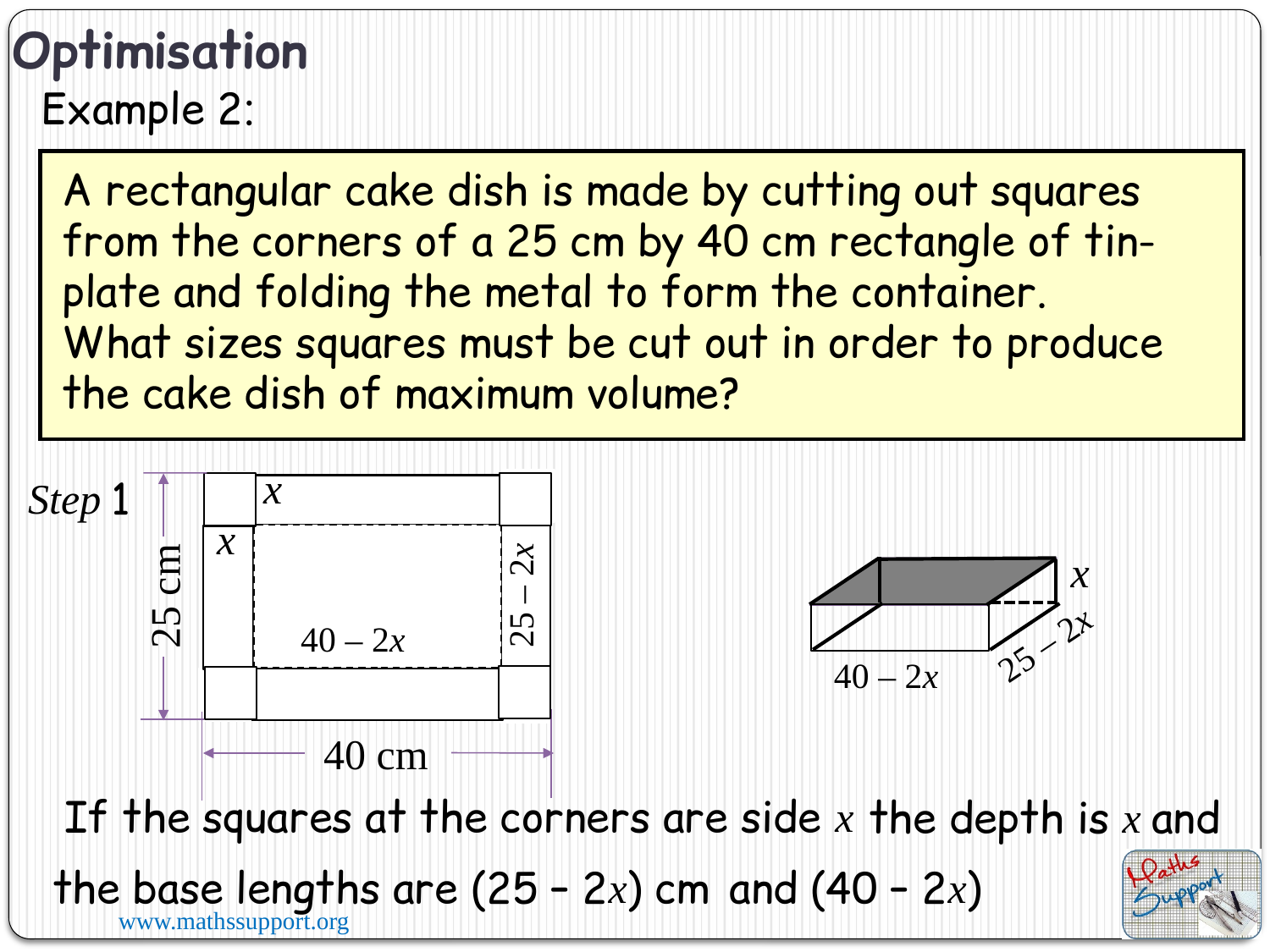

Optimisation
Example 2:

A rectangular cake dish is made by cutting out squares from the corners of a 25 cm by 40 cm rectangle of tin-plate and folding the metal to form the container.
What sizes squares must be cut out in order to produce the cake dish of maximum volume?

x
Step 1

x

x

25 – 2x
25 cm

40 – 2x
25 – 2x
40 – 2x

40 cm
If the squares at the corners are side x
the depth is x and
the base lengths are (25 – 2x) cm
and (40 – 2x)